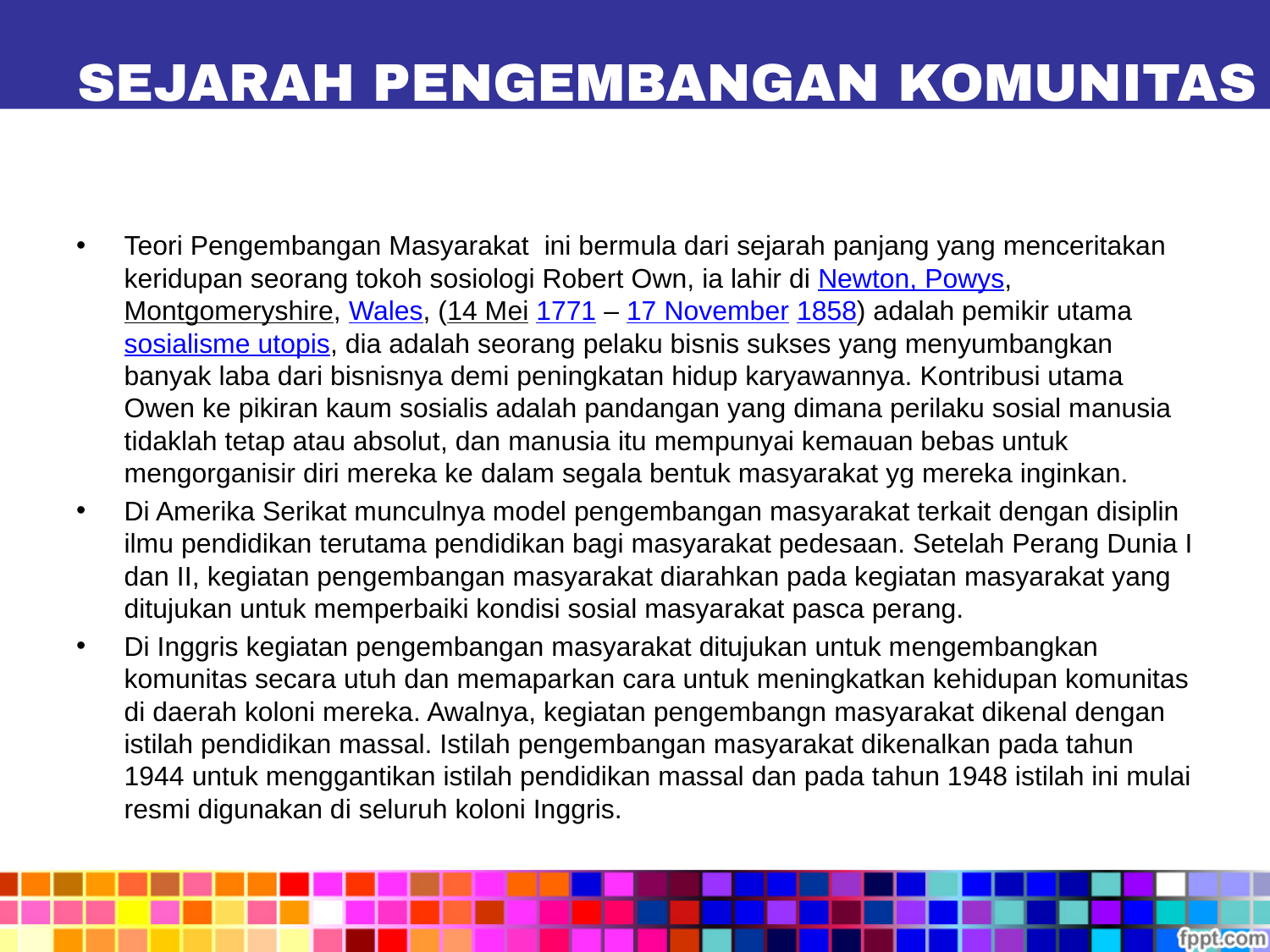

SEJARAH PENGEMBANGAN KOMUNITAS
Teori Pengembangan Masyarakat  ini bermula dari sejarah panjang yang menceritakan keridupan seorang tokoh sosiologi Robert Own, ia lahir di Newton, Powys, Montgomeryshire, Wales, (14 Mei 1771 – 17 November 1858) adalah pemikir utama sosialisme utopis, dia adalah seorang pelaku bisnis sukses yang menyumbangkan banyak laba dari bisnisnya demi peningkatan hidup karyawannya. Kontribusi utama Owen ke pikiran kaum sosialis adalah pandangan yang dimana perilaku sosial manusia tidaklah tetap atau absolut, dan manusia itu mempunyai kemauan bebas untuk mengorganisir diri mereka ke dalam segala bentuk masyarakat yg mereka inginkan.
Di Amerika Serikat munculnya model pengembangan masyarakat terkait dengan disiplin ilmu pendidikan terutama pendidikan bagi masyarakat pedesaan. Setelah Perang Dunia I dan II, kegiatan pengembangan masyarakat diarahkan pada kegiatan masyarakat yang ditujukan untuk memperbaiki kondisi sosial masyarakat pasca perang.
Di Inggris kegiatan pengembangan masyarakat ditujukan untuk mengembangkan komunitas secara utuh dan memaparkan cara untuk meningkatkan kehidupan komunitas di daerah koloni mereka. Awalnya, kegiatan pengembangn masyarakat dikenal dengan istilah pendidikan massal. Istilah pengembangan masyarakat dikenalkan pada tahun 1944 untuk menggantikan istilah pendidikan massal dan pada tahun 1948 istilah ini mulai resmi digunakan di seluruh koloni Inggris.